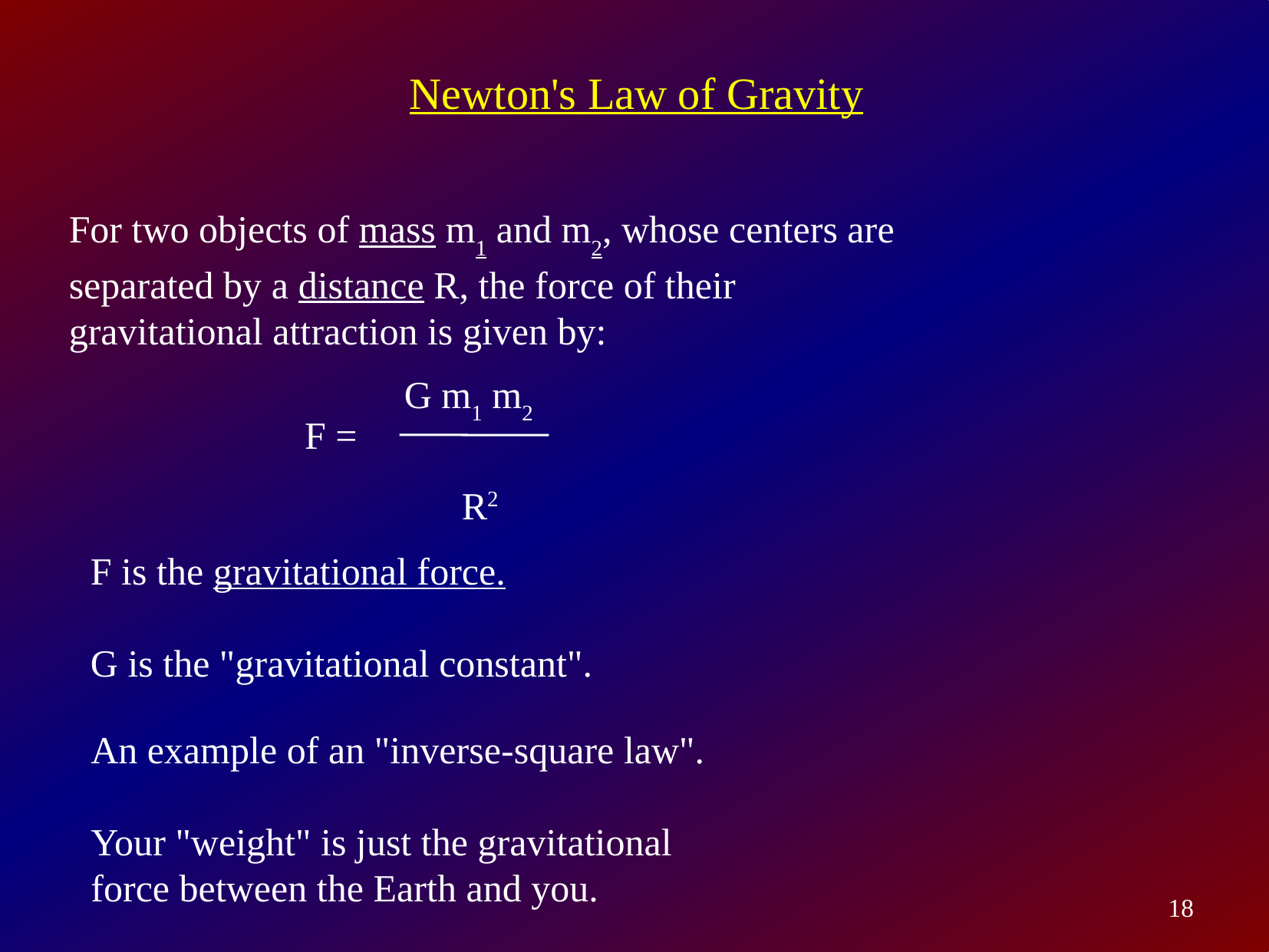

Newton's Law of Gravity
For two objects of mass m1 and m2, whose centers are separated by a distance R, the force of their gravitational attraction is given by:
G m1 m2

      R2
F =

F is the gravitational force.

G is the "gravitational constant".
An example of an "inverse-square law".

Your "weight" is just the gravitational force between the Earth and you.
18